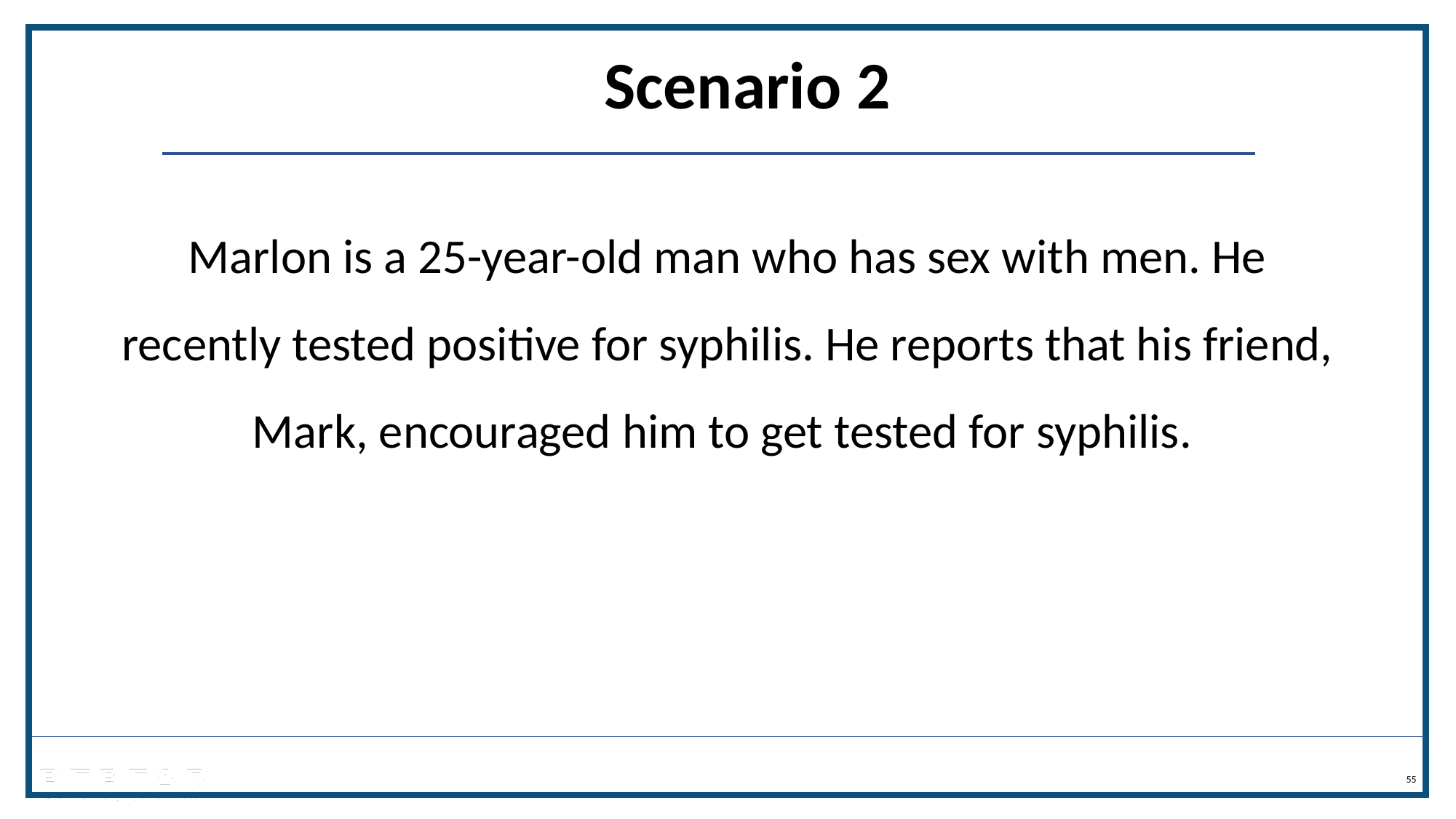

Scenario 2
Marlon is a 25-year-old man who has sex with men. He recently tested positive for syphilis. He reports that his friend, Mark, encouraged him to get tested for syphilis.